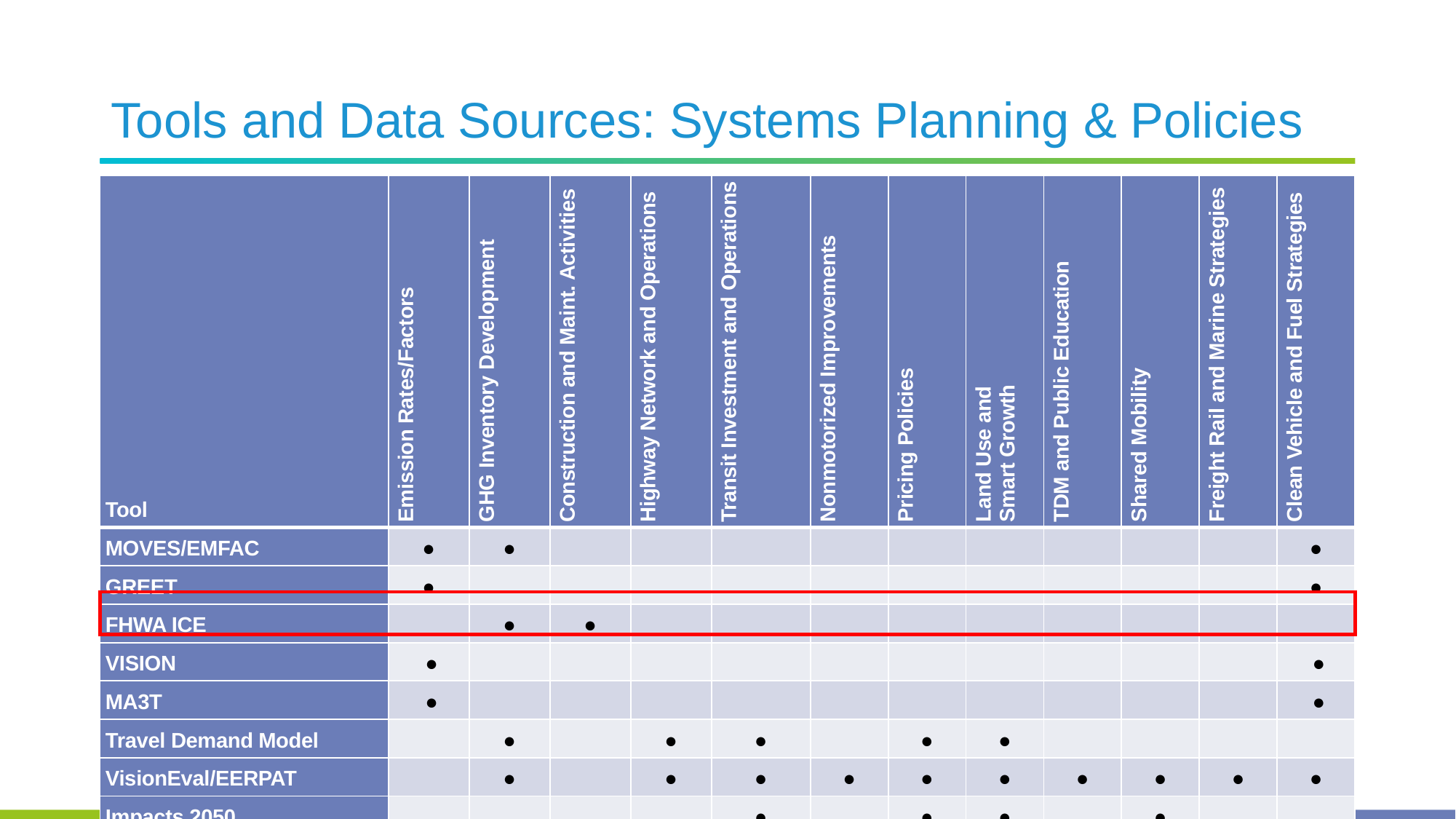

# Tools and Data Sources: Systems Planning & Policies
| Tool | Emission Rates/‌Factors | GHG Inventory Development | Construction and Maint. Activities | Highway Network and Operations | Transit Investment and Operations | Nonmotorized Improvements | Pricing Policies | Land Use and Smart Growth | TDM and Public Education | Shared Mobility | Freight Rail and Marine Strategies | Clean Vehicle and Fuel Strategies |
| --- | --- | --- | --- | --- | --- | --- | --- | --- | --- | --- | --- | --- |
| MOVES/EMFAC | ● | ● |  |  |  |  |  |  |  |  |  | ● |
| GREET | ● |  |  |  |  |  |  |  |  |  |  | ● |
| FHWA ICE |  | ● | ● |  |  |  |  |  |  |  |  |  |
| VISION | ● |  |  |  |  |  |  |  |  |  |  | ● |
| MA3T | ● |  |  |  |  |  |  |  |  |  |  | ● |
| Travel Demand Model |  | ● |  | ● | ● |  | ● | ● |  |  |  |  |
| VisionEval/EERPAT |  | ● |  | ● | ● | ● | ● | ● | ● | ● | ● | ● |
| Impacts 2050 |  |  |  |  | ● |  | ● | ● |  | ● |  |  |
| TRIMMS |  |  |  |  | ● | ● | ● | ● | ● |  |  |  |
| Transit GHG Emissions Est |  |  | ● |  | ● |  |  |  |  |  |  |  |
| Land Use Scenario Tools |  |  |  |  |  | ● |  | ● |  |  |  |  |